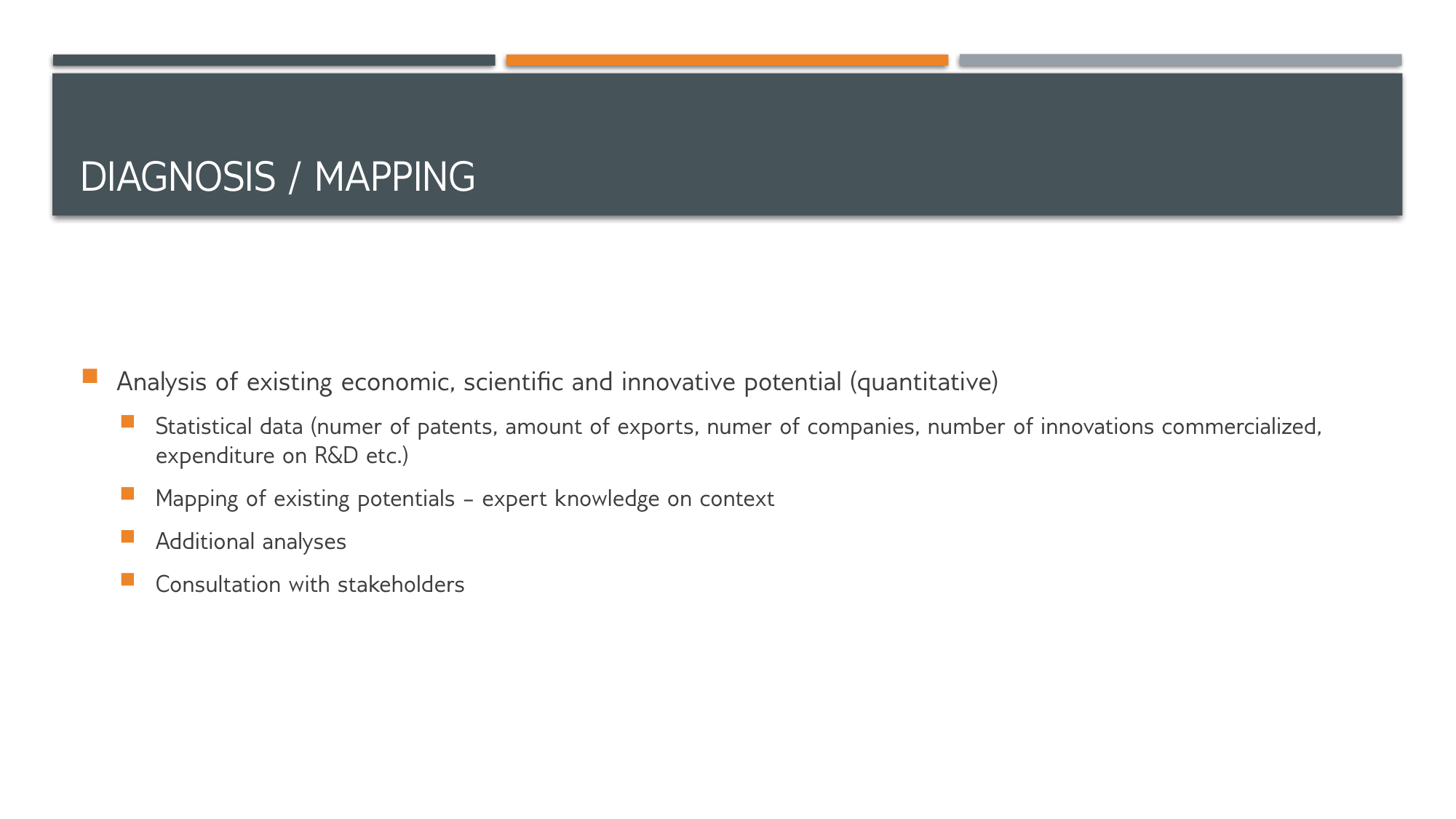

# Diagnosis / mapping
Analysis of existing economic, scientific and innovative potential (quantitative)
Statistical data (numer of patents, amount of exports, numer of companies, number of innovations commercialized, expenditure on R&D etc.)
Mapping of existing potentials – expert knowledge on context
Additional analyses
Consultation with stakeholders